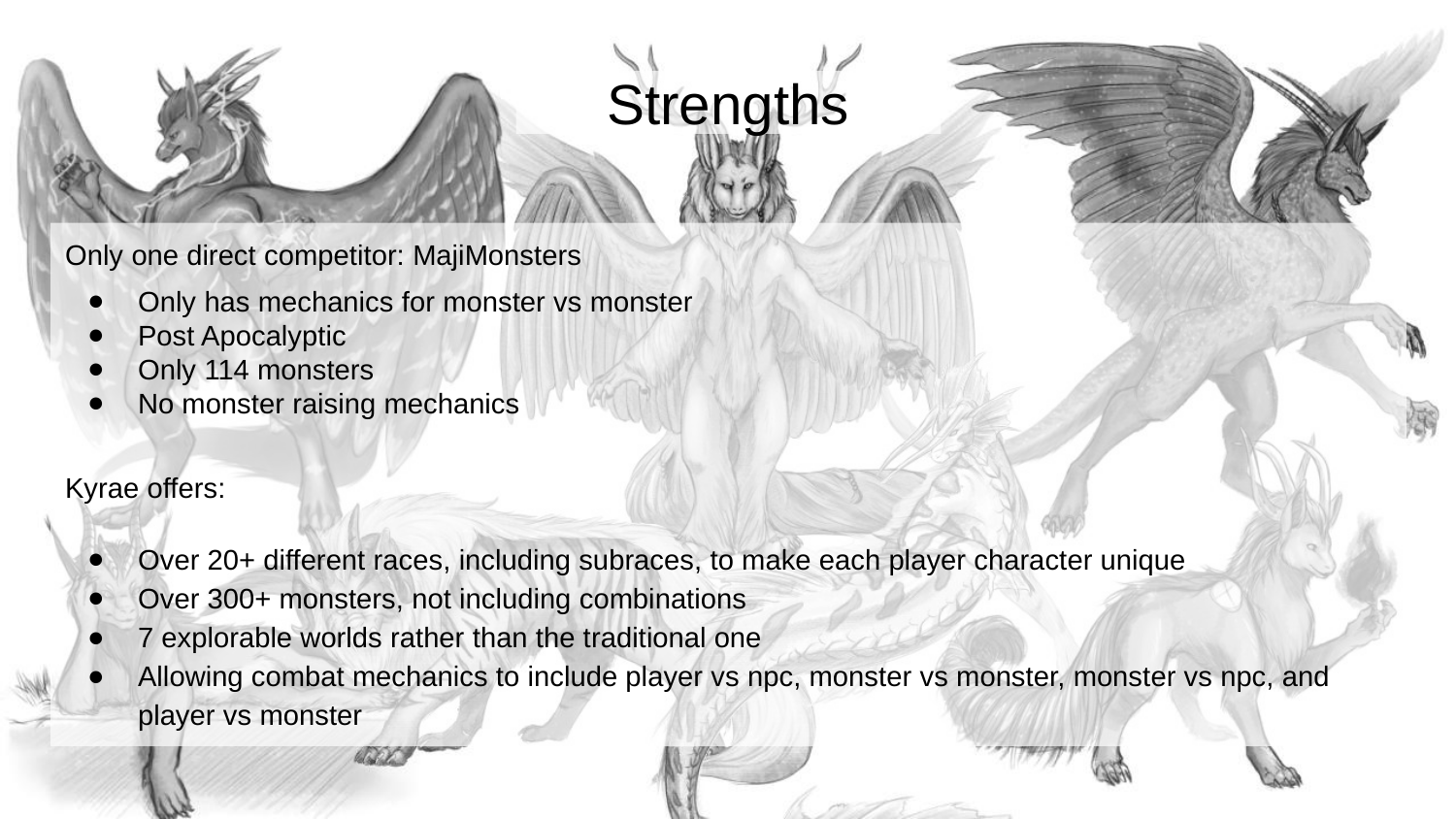

# Strengths
Only one direct competitor: MajiMonsters
Only has mechanics for monster vs monster
Post Apocalyptic
Only 114 monsters
No monster raising mechanics

Kyrae offers:
Over 20+ different races, including subraces, to make each player character unique
Over 300+ monsters, not including combinations
7 explorable worlds rather than the traditional one
Allowing combat mechanics to include player vs npc, monster vs monster, monster vs npc, and player vs monster